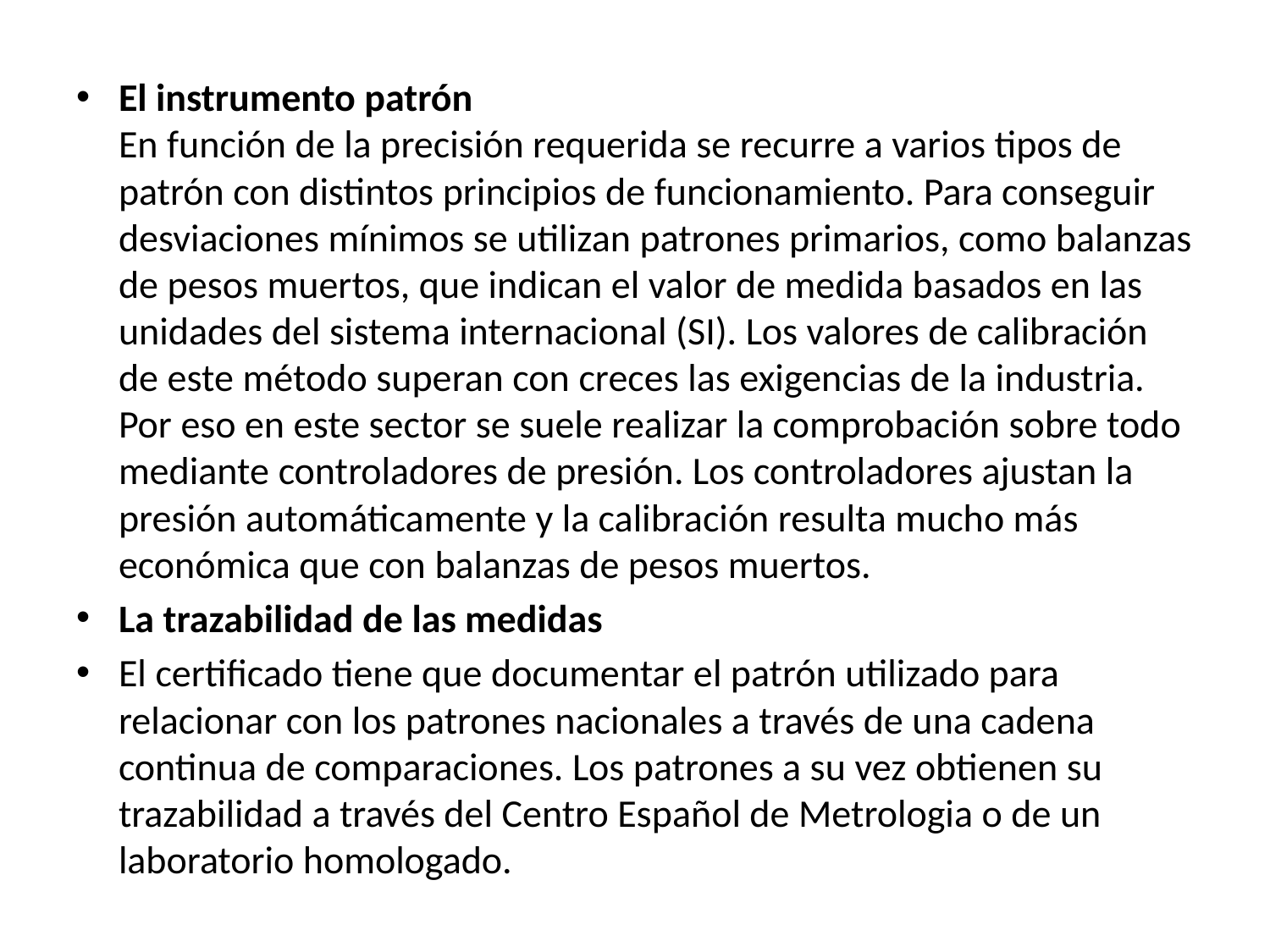

El instrumento patrón
En función de la precisión requerida se recurre a varios tipos de patrón con distintos principios de funcionamiento. Para conseguir desviaciones mínimos se utilizan patrones primarios, como balanzas de pesos muertos, que indican el valor de medida basados en las unidades del sistema internacional (SI). Los valores de calibración de este método superan con creces las exigencias de la industria. Por eso en este sector se suele realizar la comprobación sobre todo mediante controladores de presión. Los controladores ajustan la presión automáticamente y la calibración resulta mucho más económica que con balanzas de pesos muertos.
La trazabilidad de las medidas
El certificado tiene que documentar el patrón utilizado para relacionar con los patrones nacionales a través de una cadena continua de comparaciones. Los patrones a su vez obtienen su trazabilidad a través del Centro Español de Metrologia o de un laboratorio homologado.